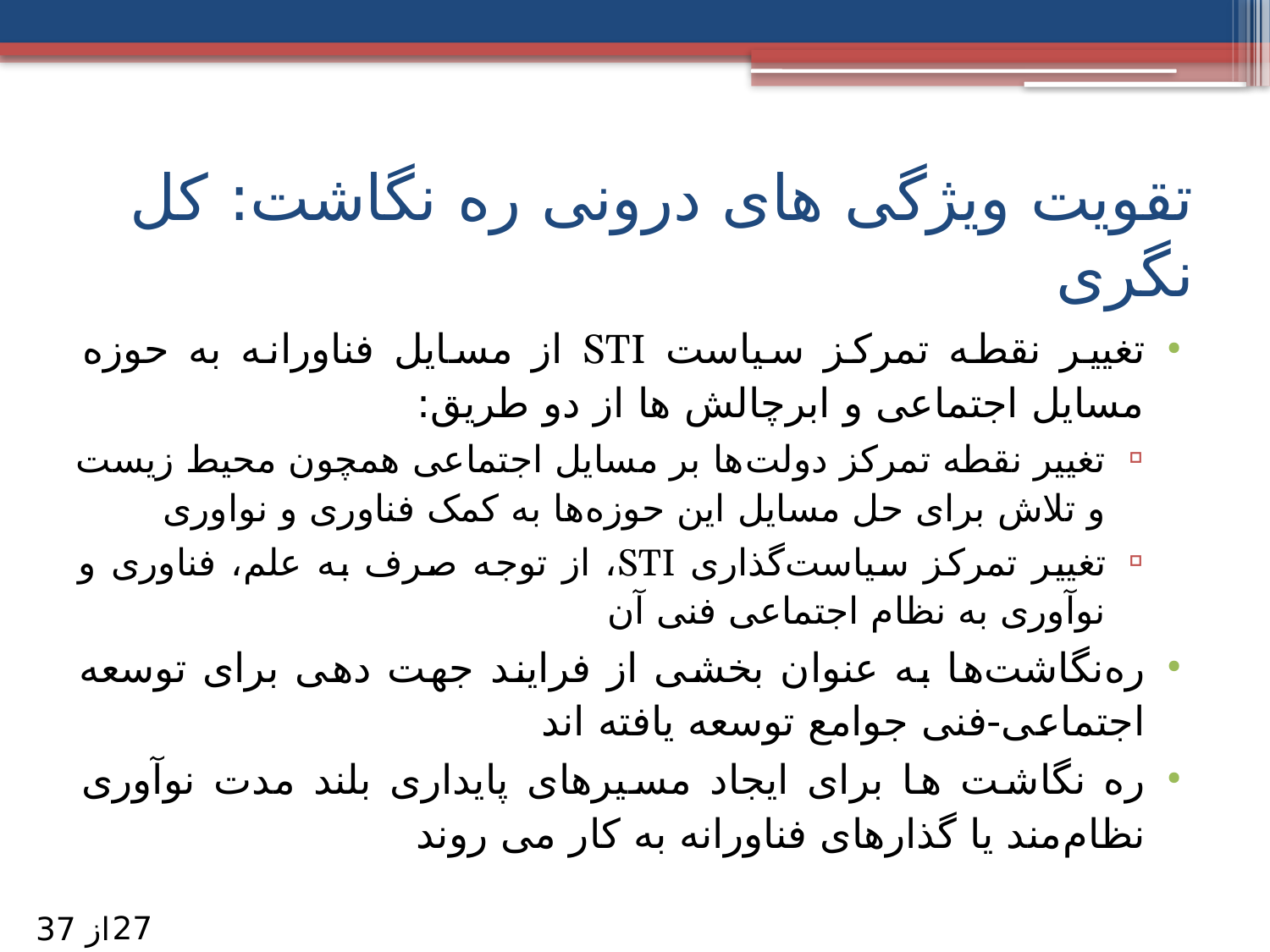

# تقویت ویژگی های درونی ره نگاشت: کل نگری
تغییر نقطه تمرکز سیاست STI از مسایل فناورانه به حوزه مسایل اجتماعی و ابرچالش ها از دو طریق:
تغییر نقطه تمرکز دولت‌ها بر مسایل اجتماعی همچون محیط زیست و تلاش برای حل مسایل این حوزه‌ها به کمک فناوری و نواوری
تغییر تمرکز سیاست‌گذاری STI، از توجه صرف به علم، فناوری و نوآوری به نظام اجتماعی فنی آن
ره‌نگاشت‌ها به عنوان بخشی از فرایند جهت دهی برای توسعه اجتماعی-فنی جوامع توسعه یافته اند
ره نگاشت ها برای ایجاد مسیرهای پایداری بلند مدت نوآوری نظام‌مند یا گذارهای فناورانه به کار می روند
27
از 37